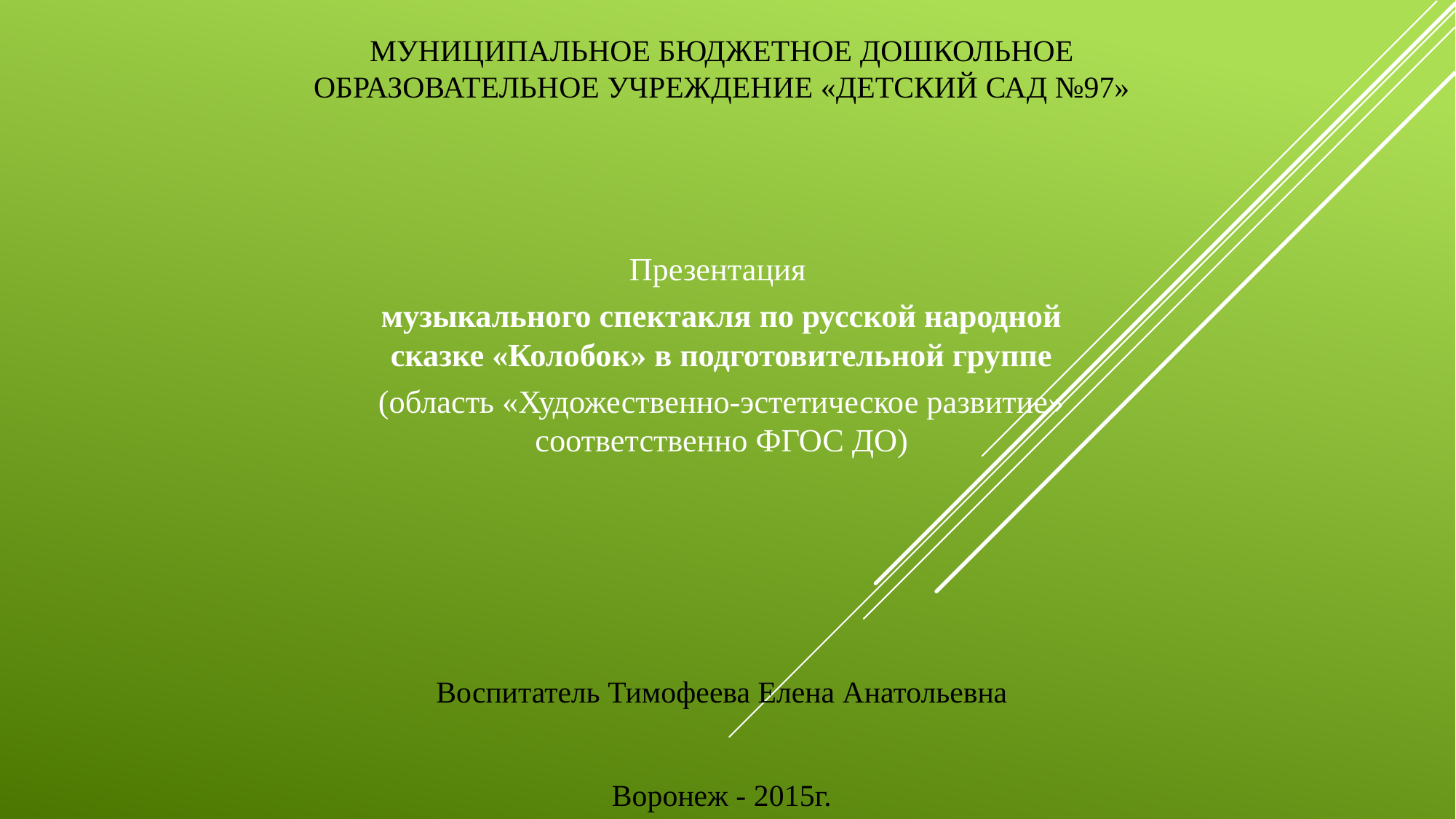

# Муниципальное бюджетное дошкольное образовательное учреждение «Детский сад №97»
Презентация
музыкального спектакля по русской народной сказке «Колобок» в подготовительной группе
(область «Художественно-эстетическое развитие» соответственно ФГОС ДО)

Воспитатель Тимофеева Елена Анатольевна

Воронеж - 2015г.